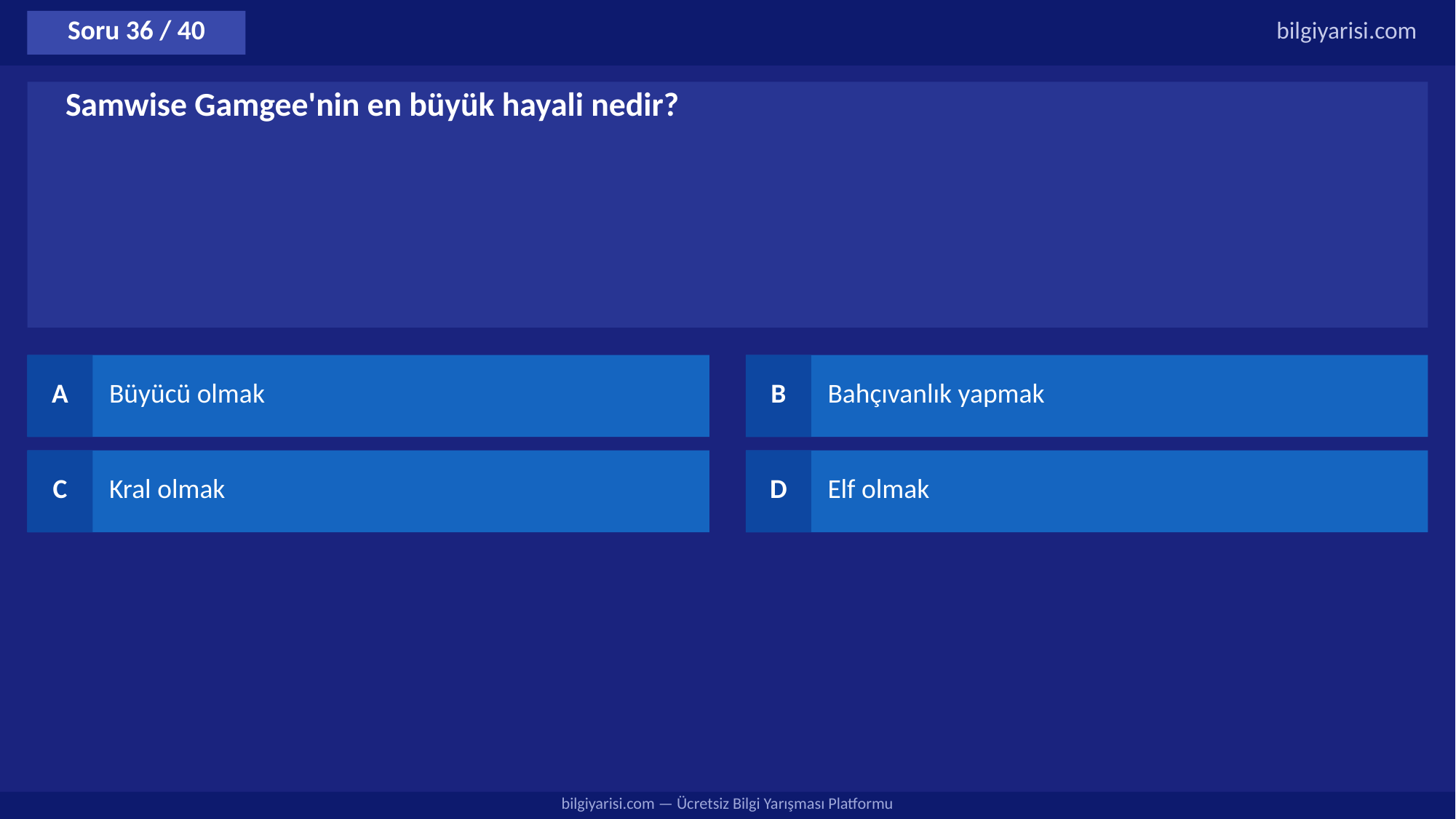

Soru 36 / 40
bilgiyarisi.com

Samwise Gamgee'nin en büyük hayali nedir?

A
Büyücü olmak

B
Bahçıvanlık yapmak

C
Kral olmak

D
Elf olmak
bilgiyarisi.com — Ücretsiz Bilgi Yarışması Platformu